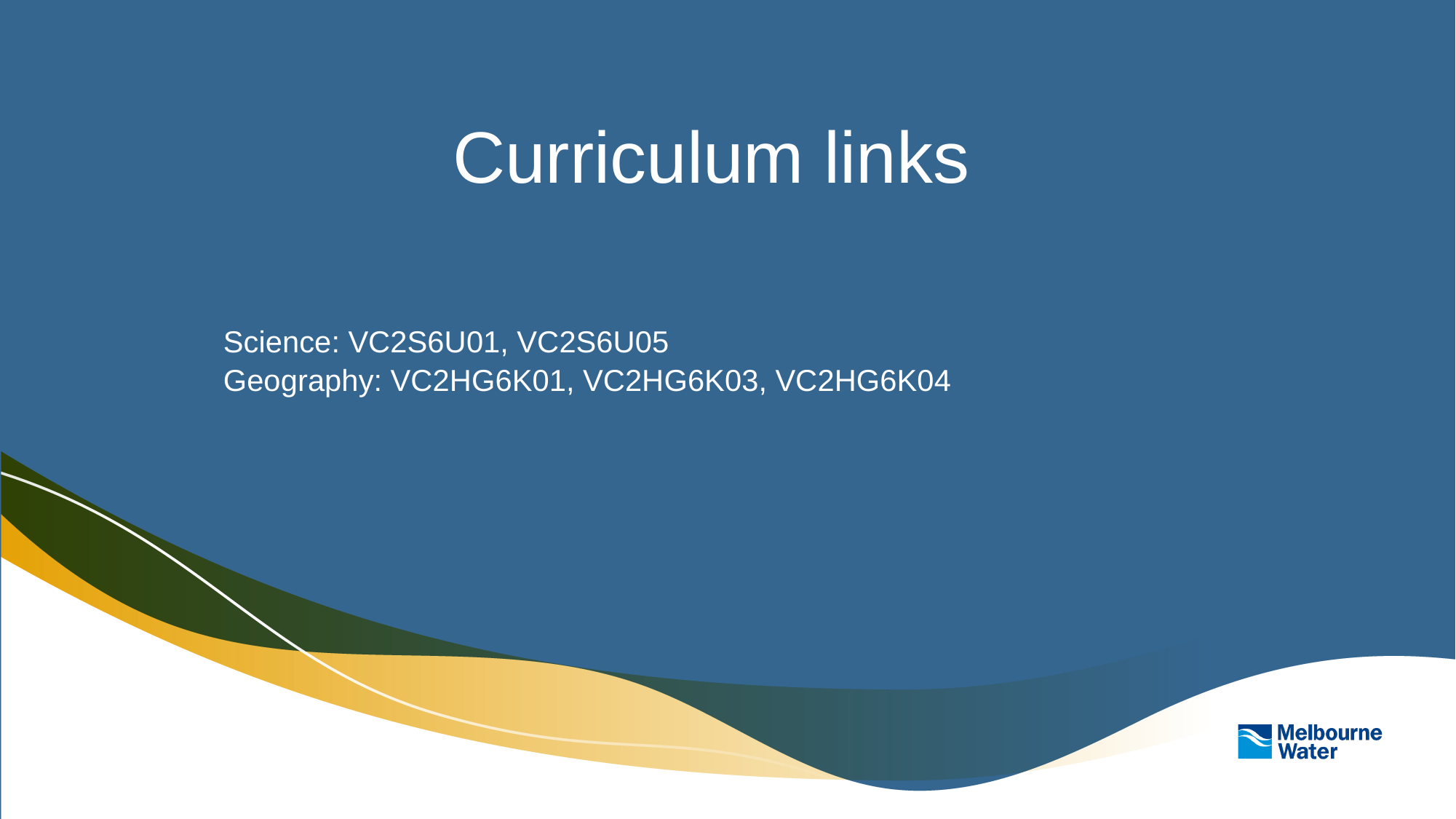

# Curriculum links
Science: VC2S6U01, VC2S6U05
Geography: VC2HG6K01, VC2HG6K03, VC2HG6K04